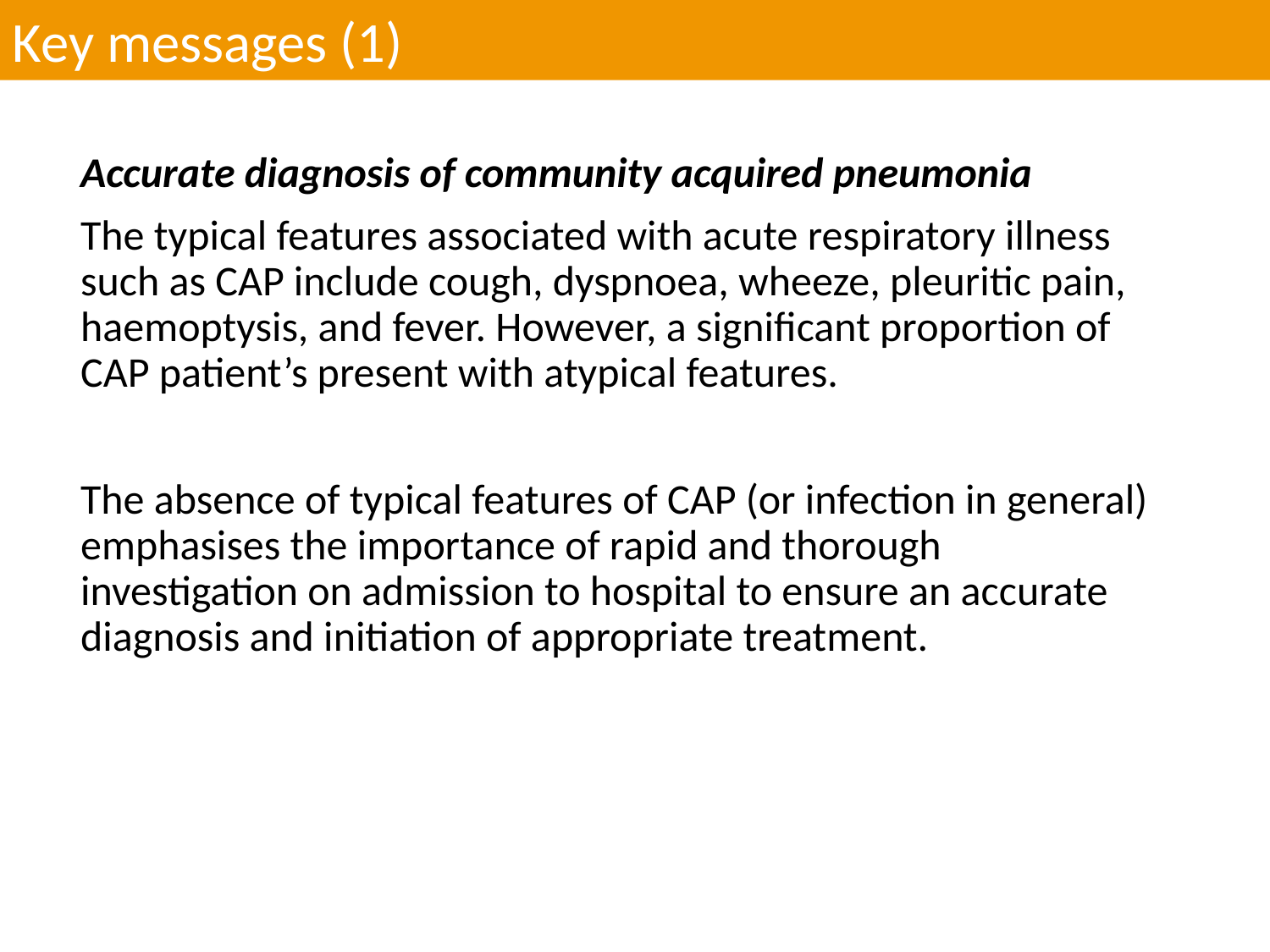

Key messages (1)
Accurate diagnosis of community acquired pneumonia
The typical features associated with acute respiratory illness such as CAP include cough, dyspnoea, wheeze, pleuritic pain, haemoptysis, and fever. However, a significant proportion of CAP patient’s present with atypical features.

The absence of typical features of CAP (or infection in general) emphasises the importance of rapid and thorough investigation on admission to hospital to ensure an accurate diagnosis and initiation of appropriate treatment.